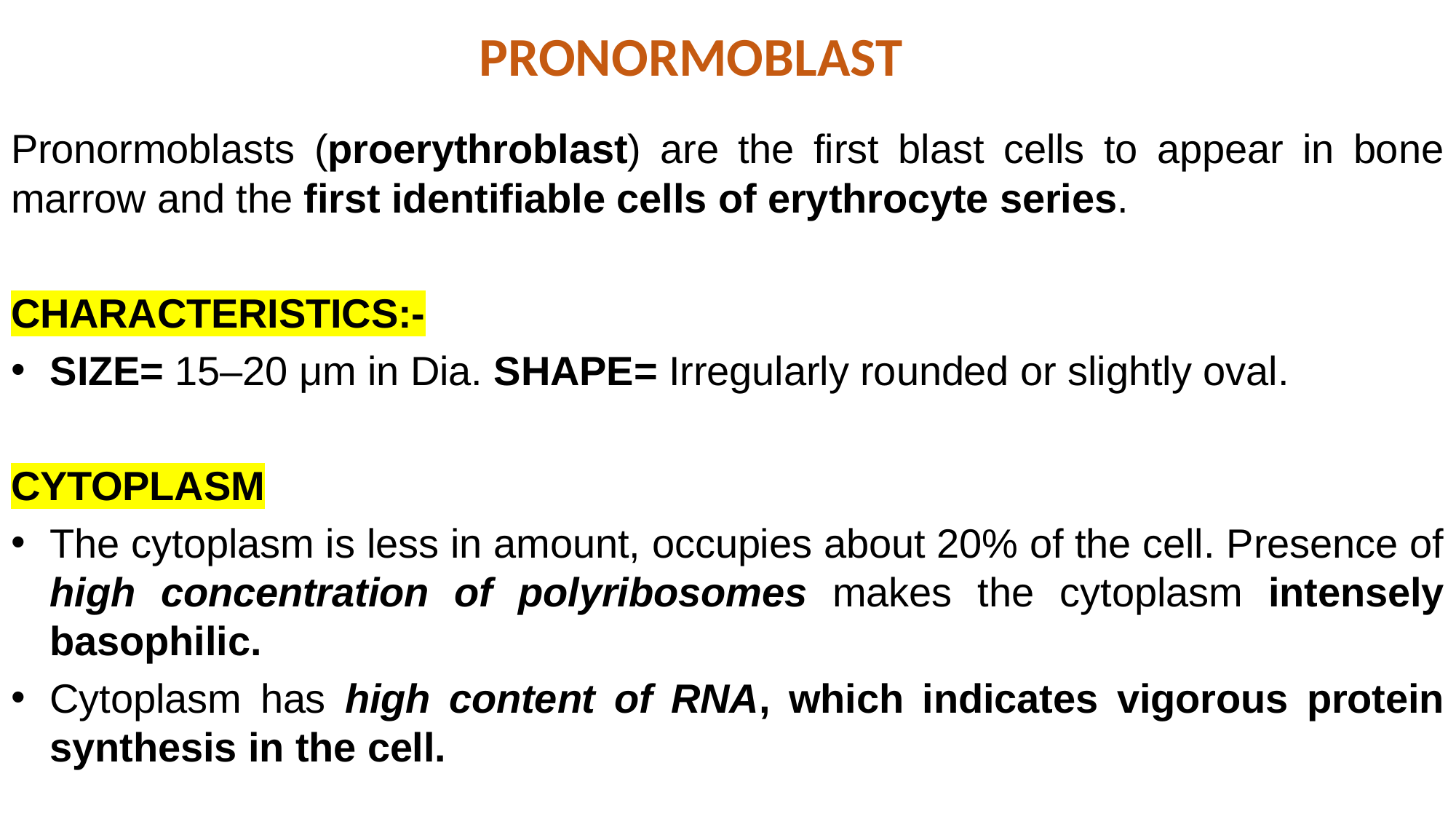

PRONORMOBLAST
Pronormoblasts (proerythroblast) are the first blast cells to appear in bone marrow and the first identifiable cells of erythrocyte series.

CHARACTERISTICS:-
SIZE= 15–20 μm in Dia. SHAPE= Irregularly rounded or slightly oval.

CYTOPLASM
The cytoplasm is less in amount, occupies about 20% of the cell. Presence of high concentration of polyribosomes makes the cytoplasm intensely basophilic.
Cytoplasm has high content of RNA, which indicates vigorous protein synthesis in the cell.